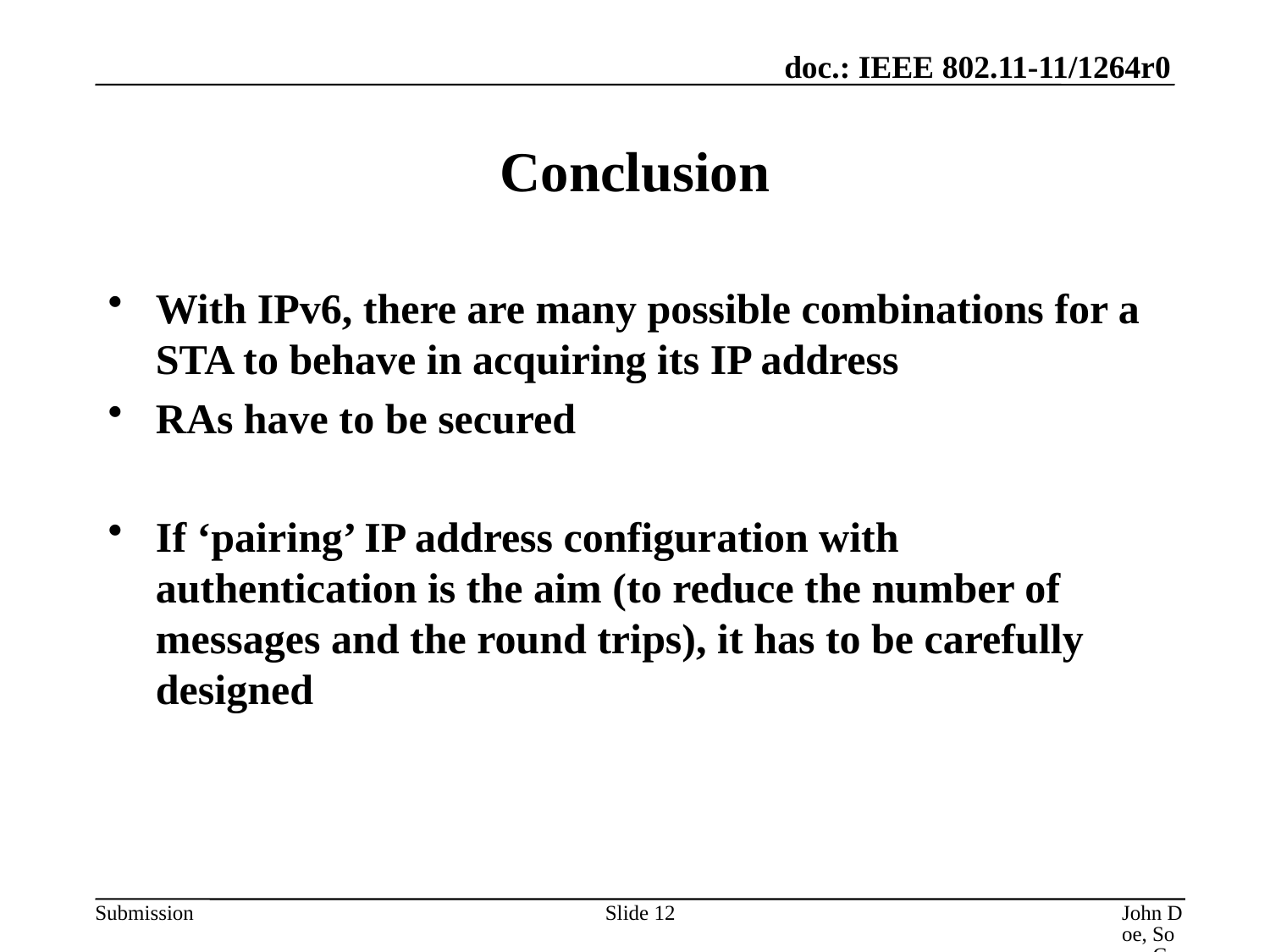

# Conclusion
With IPv6, there are many possible combinations for a STA to behave in acquiring its IP address
RAs have to be secured

If ‘pairing’ IP address configuration with authentication is the aim (to reduce the number of messages and the round trips), it has to be carefully designed
Slide 12
John Doe, Some Company